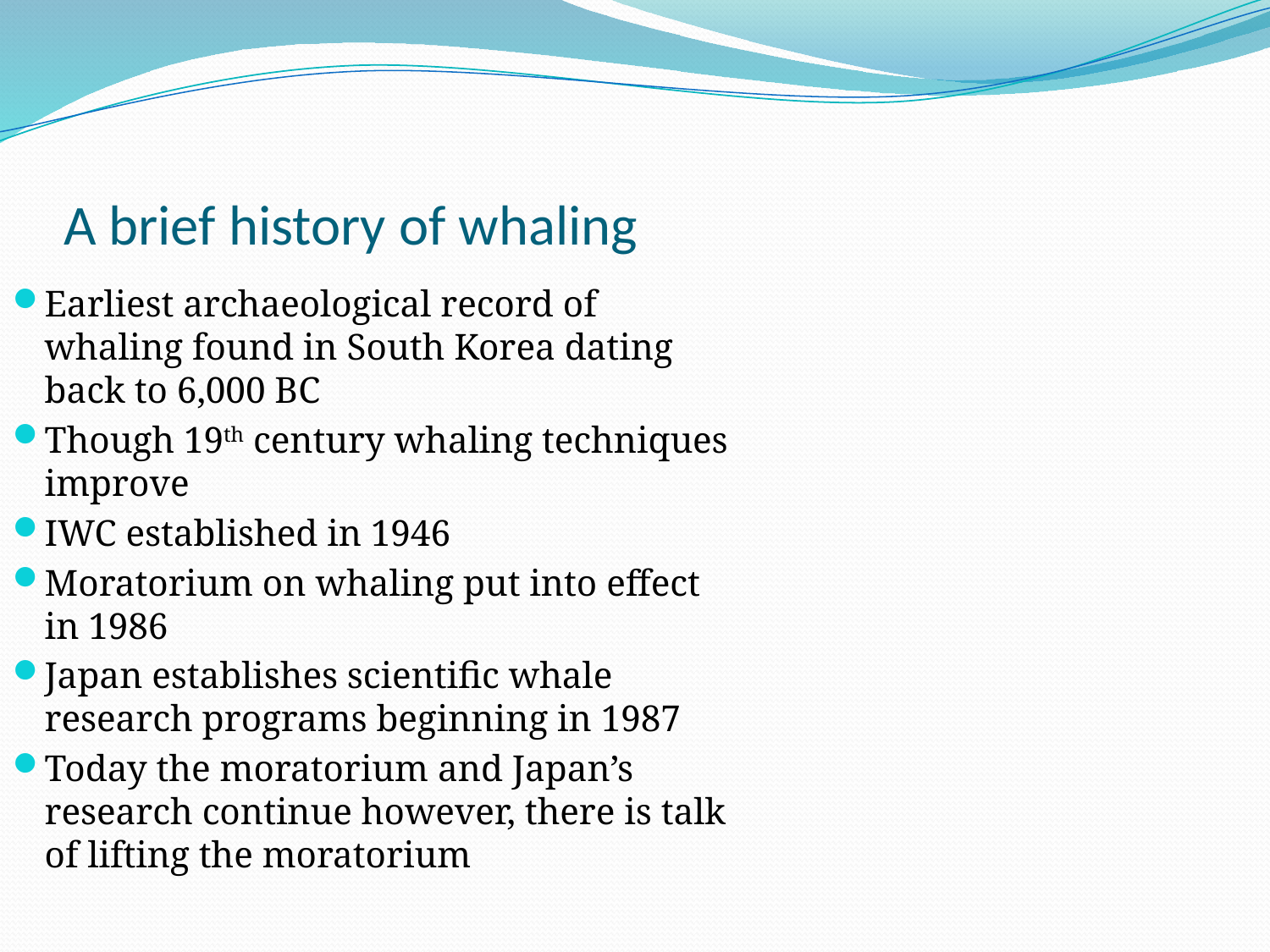

# A brief history of whaling
Earliest archaeological record of whaling found in South Korea dating back to 6,000 BC
Though 19th century whaling techniques improve
IWC established in 1946
Moratorium on whaling put into effect in 1986
Japan establishes scientific whale research programs beginning in 1987
Today the moratorium and Japan’s research continue however, there is talk of lifting the moratorium